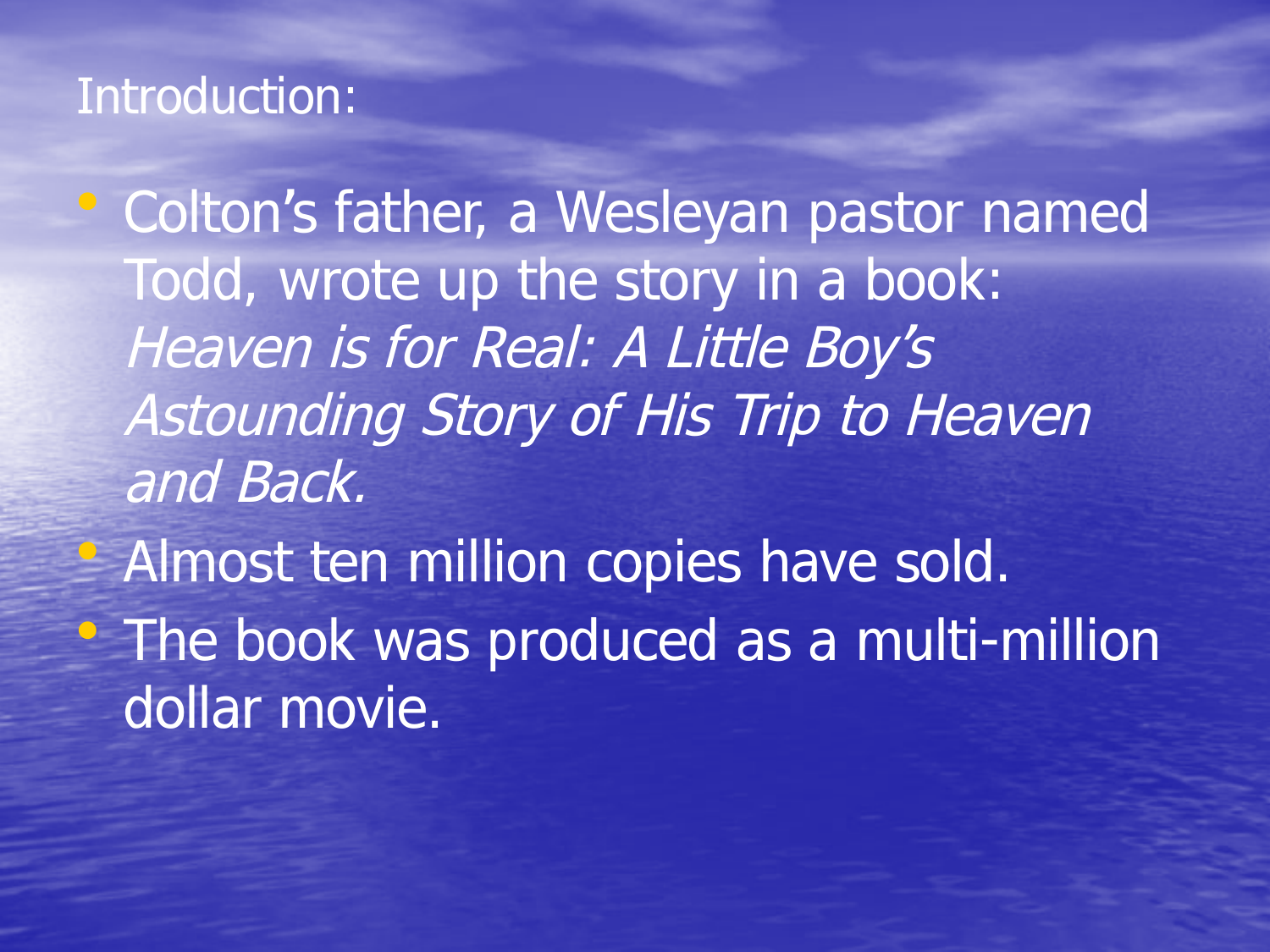

# Introduction:
Colton’s father, a Wesleyan pastor named Todd, wrote up the story in a book: Heaven is for Real: A Little Boy’s Astounding Story of His Trip to Heaven and Back.
Almost ten million copies have sold.
The book was produced as a multi-million dollar movie.